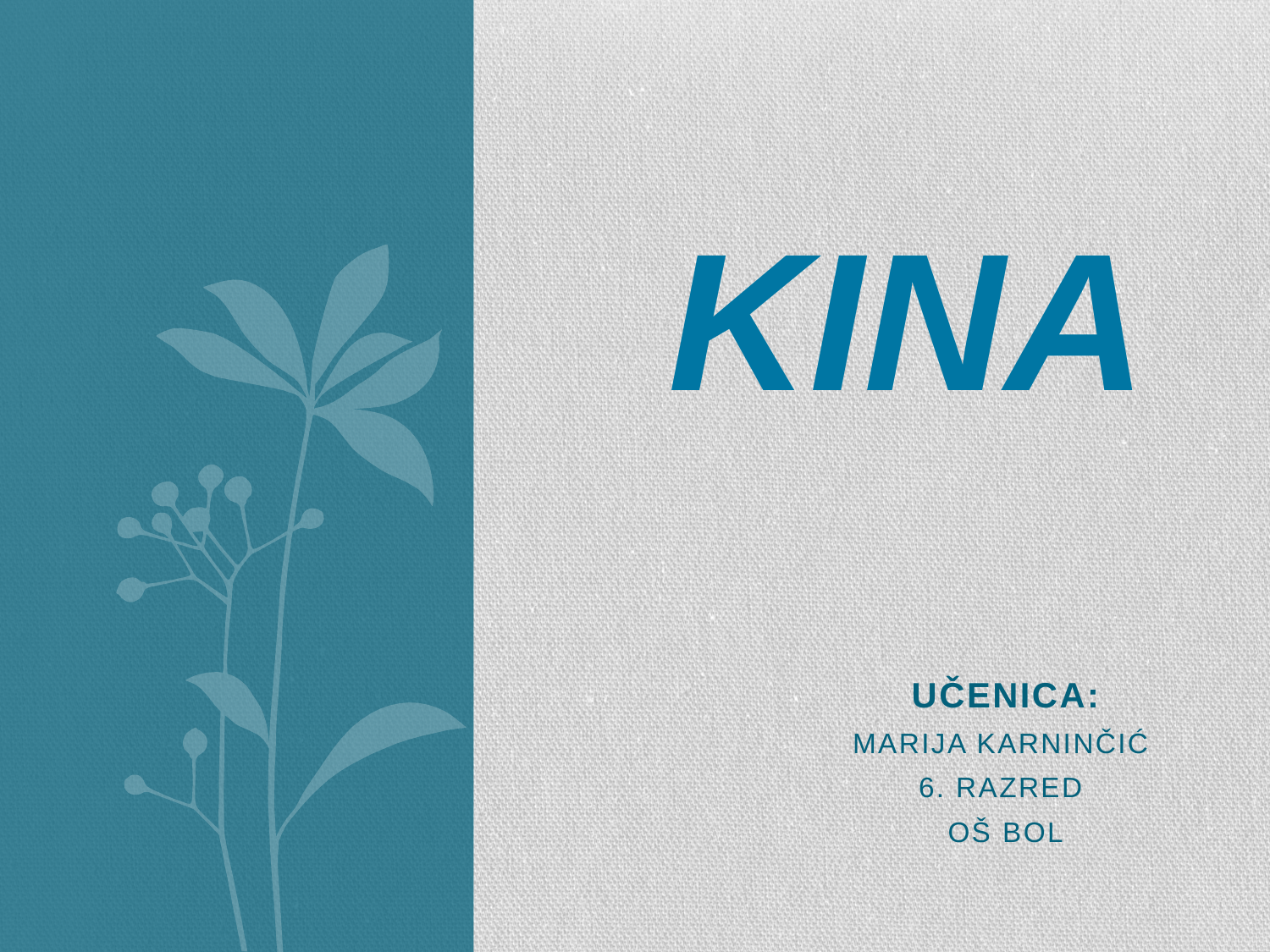

# KINA
UČENICA:
MARIJA KARNINČIĆ
6. RAZRED
OŠ BOL